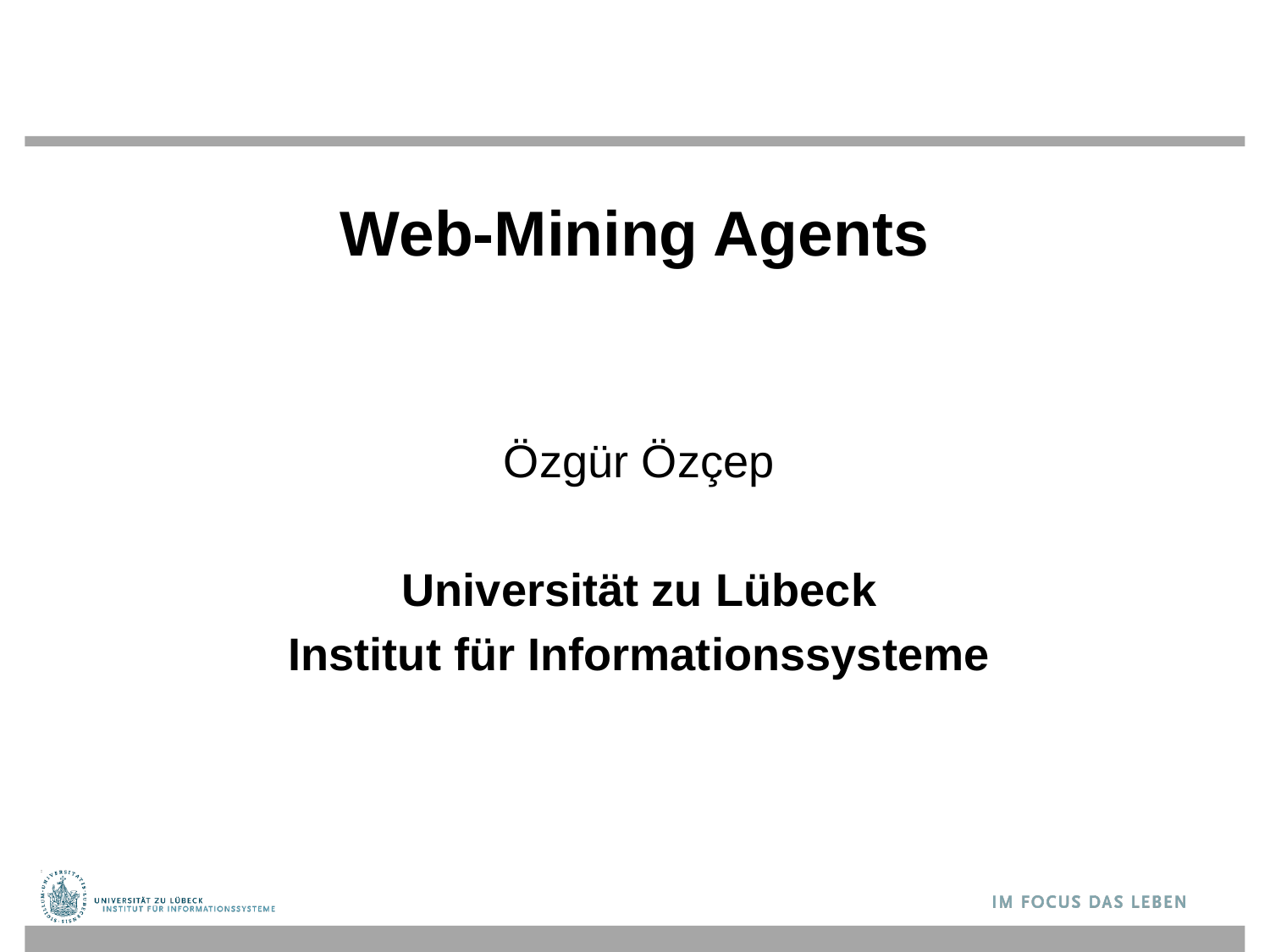

# Web-Mining Agents
Özgür Özçep

Universität zu Lübeck
Institut für Informationssysteme